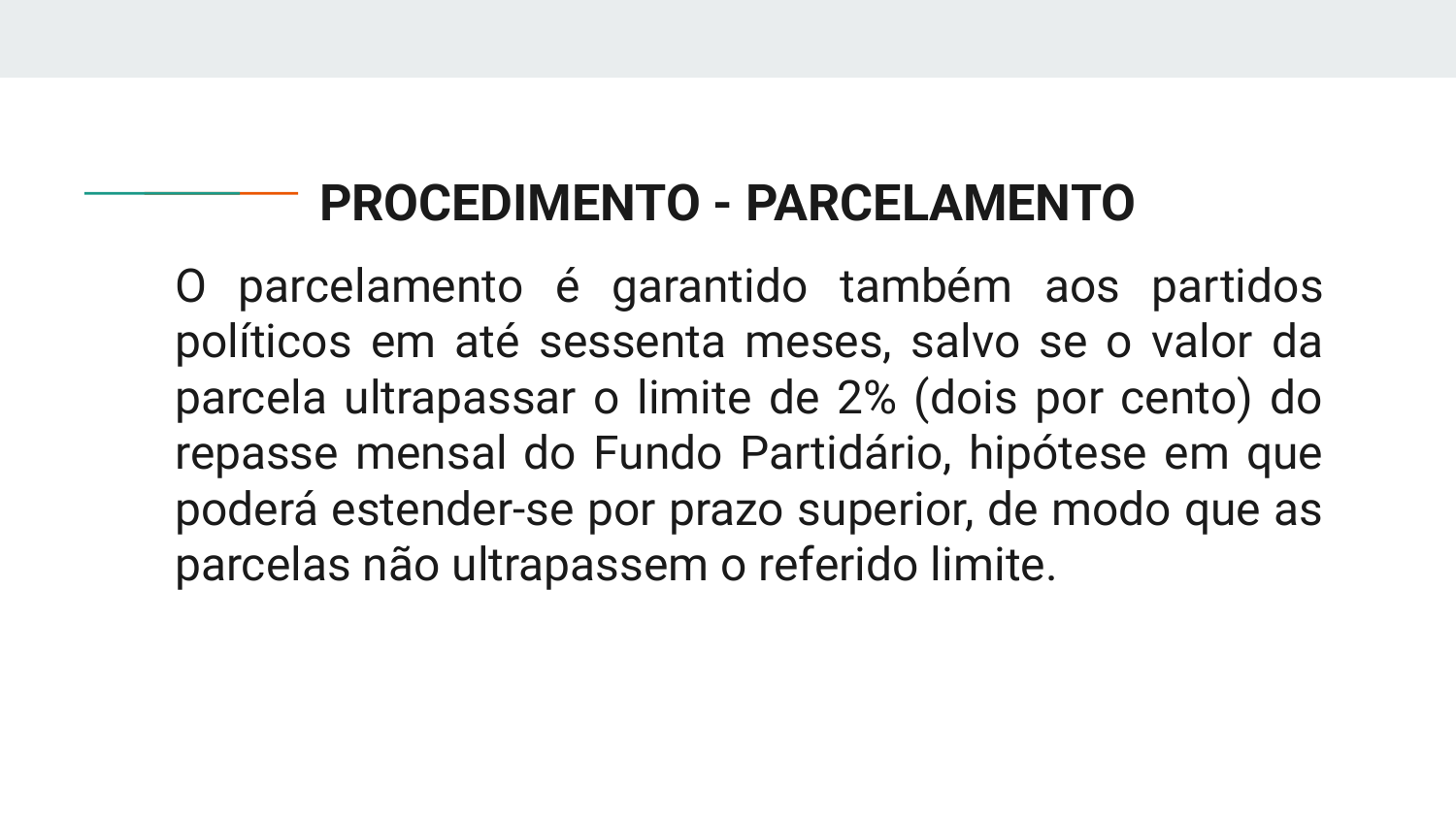

# PROCEDIMENTO - PARCELAMENTO
O parcelamento é garantido também aos partidos políticos em até sessenta meses, salvo se o valor da parcela ultrapassar o limite de 2% (dois por cento) do repasse mensal do Fundo Partidário, hipótese em que poderá estender-se por prazo superior, de modo que as parcelas não ultrapassem o referido limite.